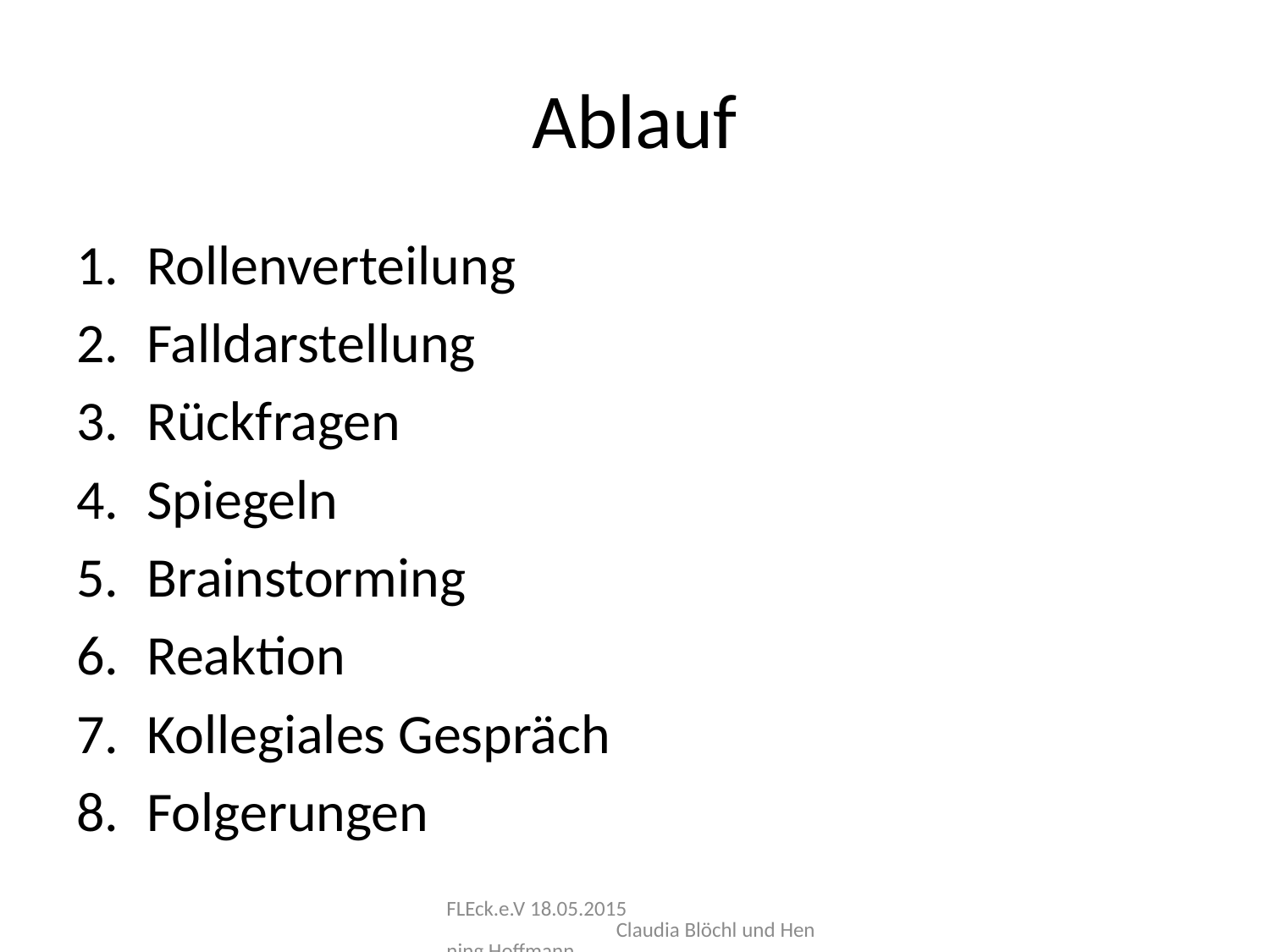

# Ablauf
Rollenverteilung
Falldarstellung
Rückfragen
Spiegeln
Brainstorming
Reaktion
Kollegiales Gespräch
Folgerungen

FLEck.e.V 18.05.2015                                                                           Claudia Blöchl und Henning Hoffmann